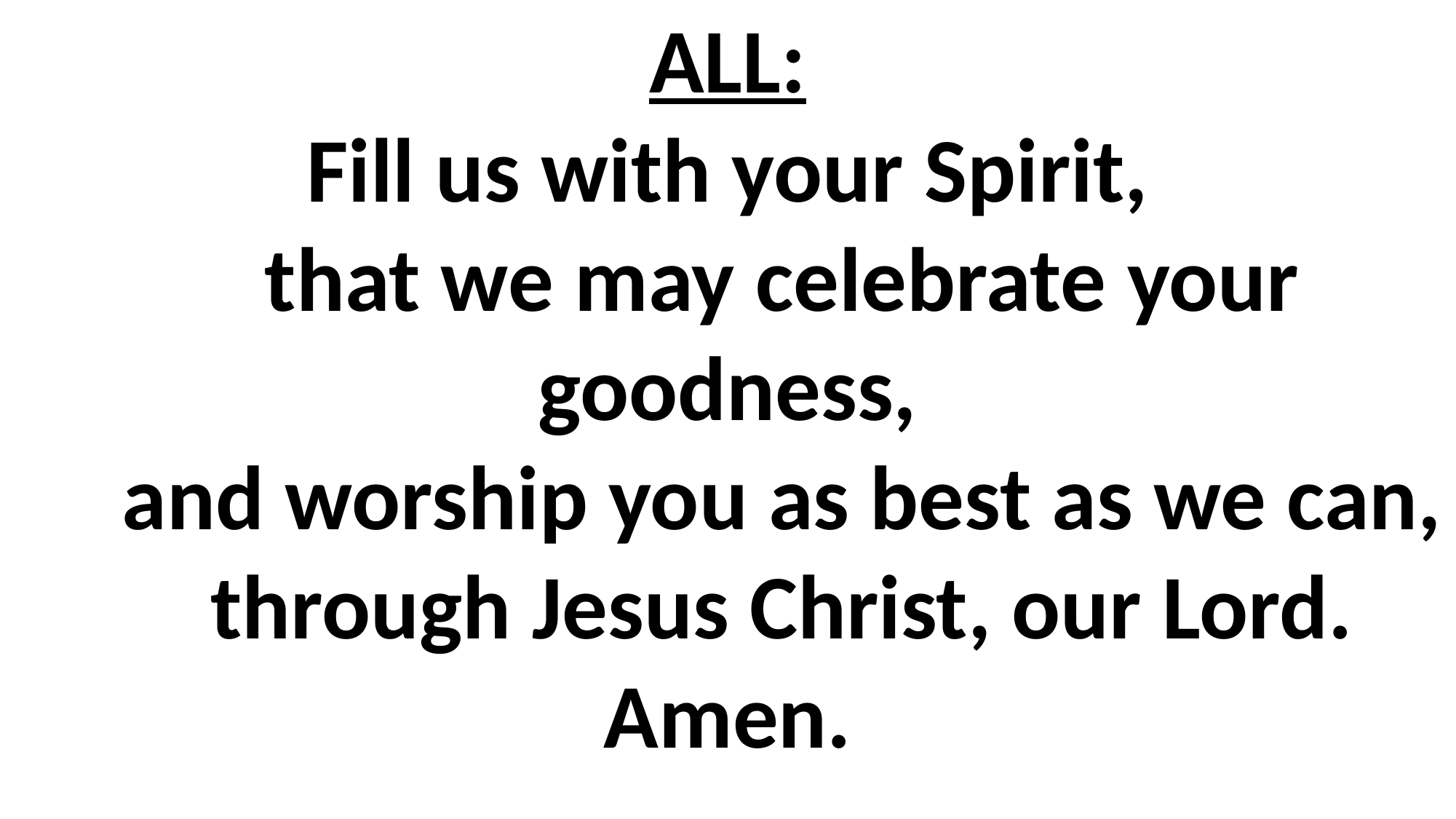

# ALL: Fill us with your Spirit, that we may celebrate your goodness, and worship you as best as we can, through Jesus Christ, our Lord. Amen.